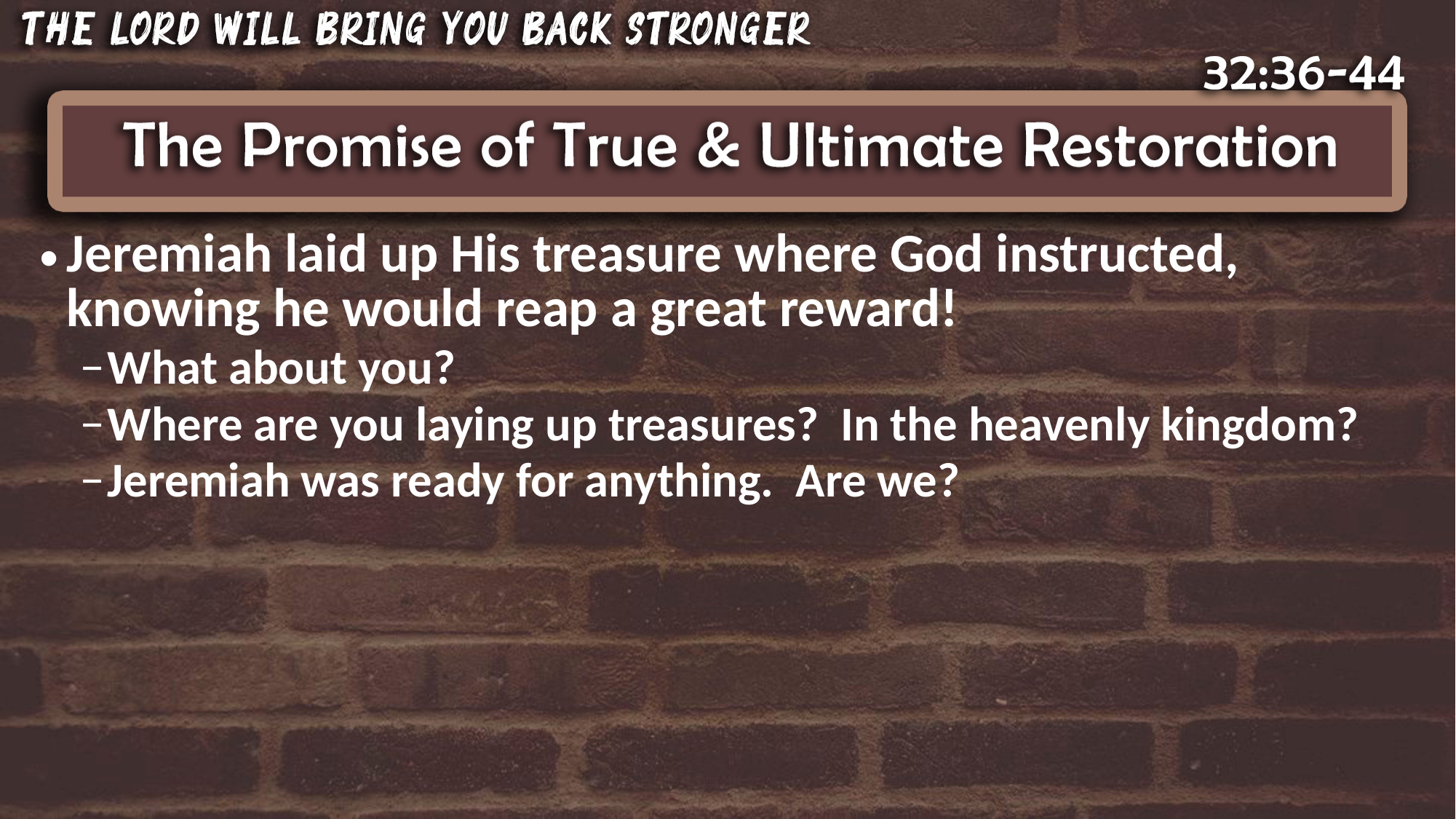

Jeremiah laid up His treasure where God instructed, knowing he would reap a great reward!
What about you?
Where are you laying up treasures?  In the heavenly kingdom?
Jeremiah was ready for anything.  Are we?